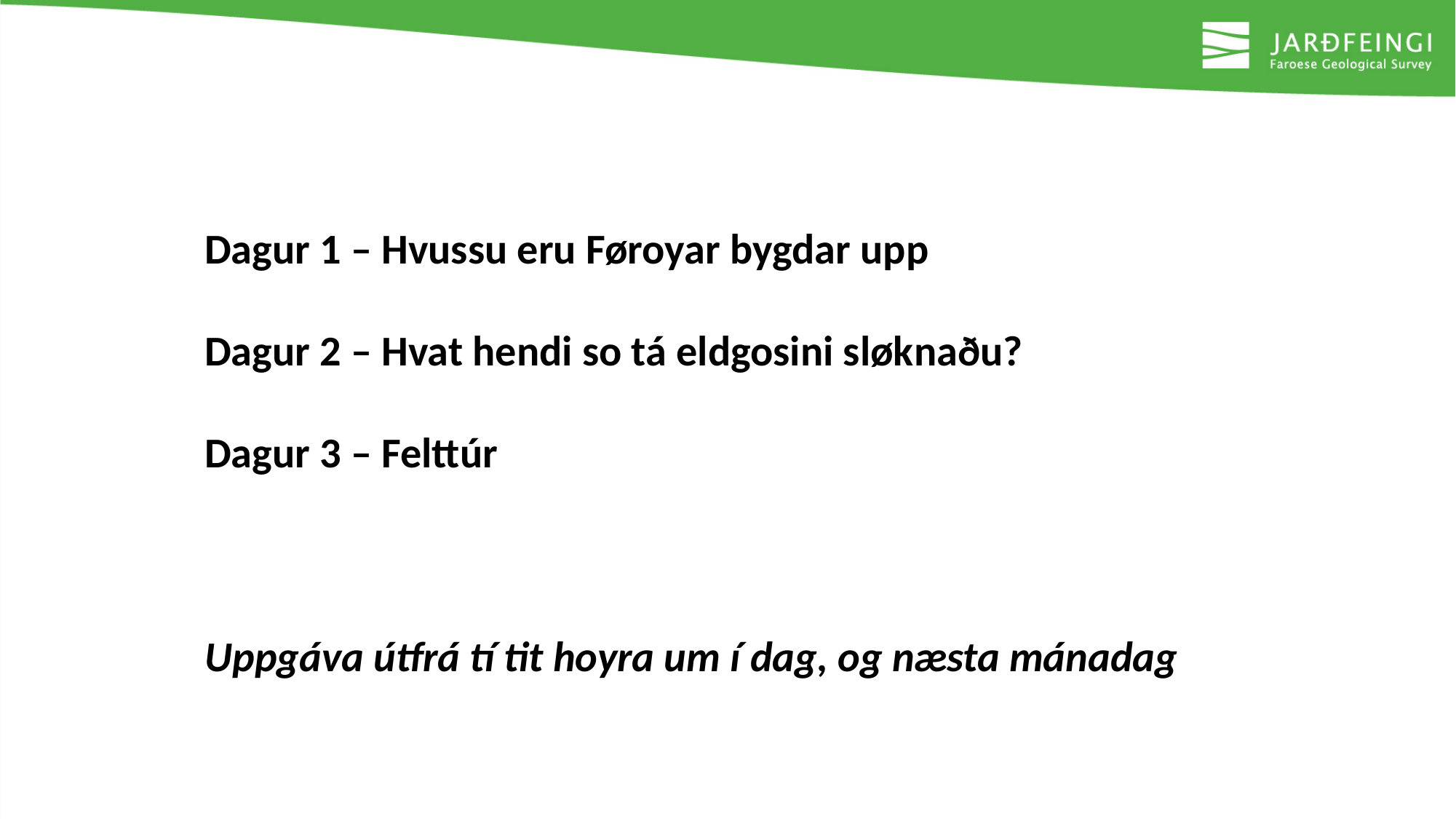

Dagur 1 – Hvussu eru Føroyar bygdar upp
Dagur 2 – Hvat hendi so tá eldgosini sløknaðu?
Dagur 3 – Felttúr

Uppgáva útfrá tí tit hoyra um í dag, og næsta mánadag